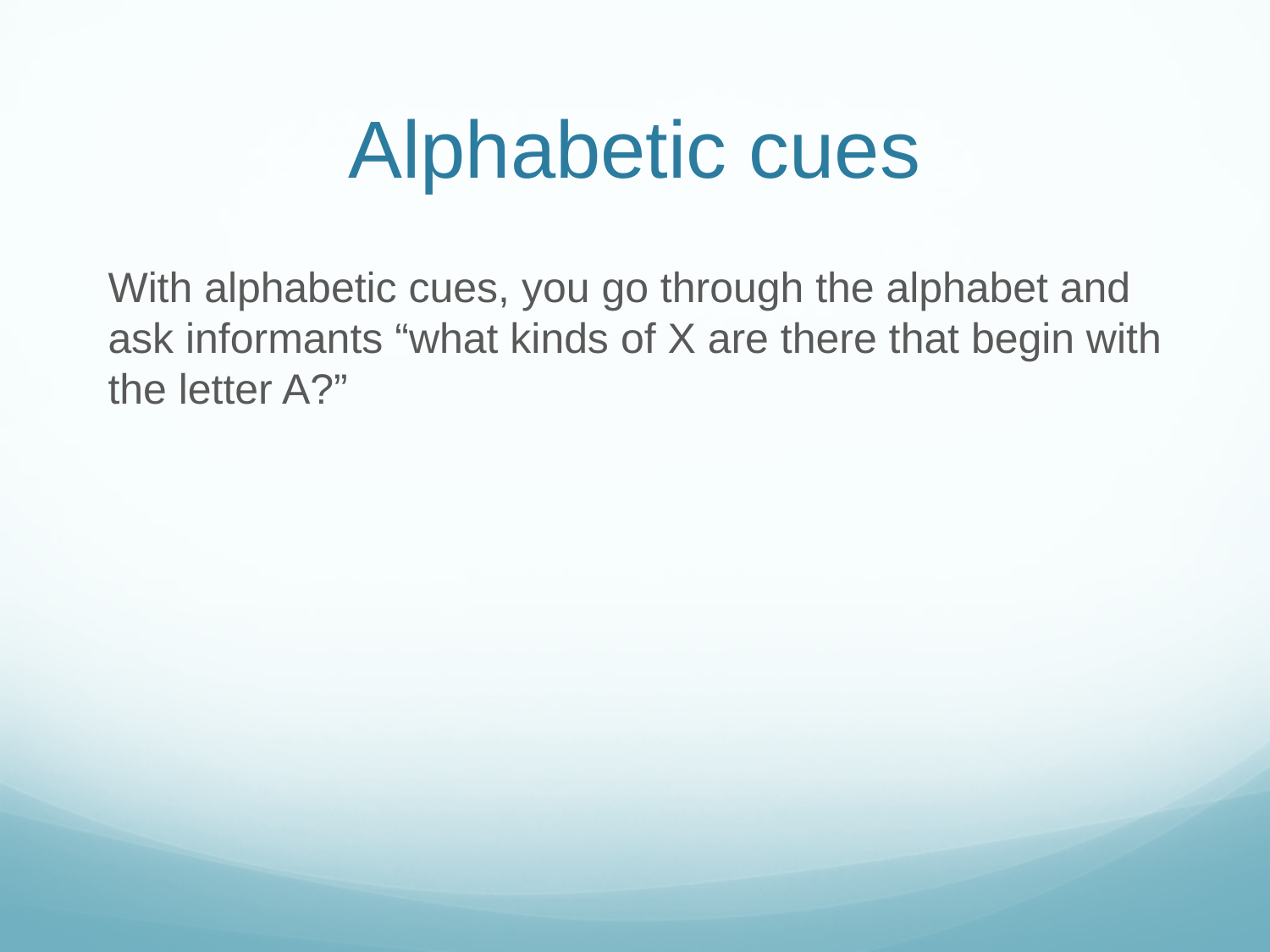

# Alphabetic cues
With alphabetic cues, you go through the alphabet and ask informants “what kinds of X are there that begin with the letter A?”